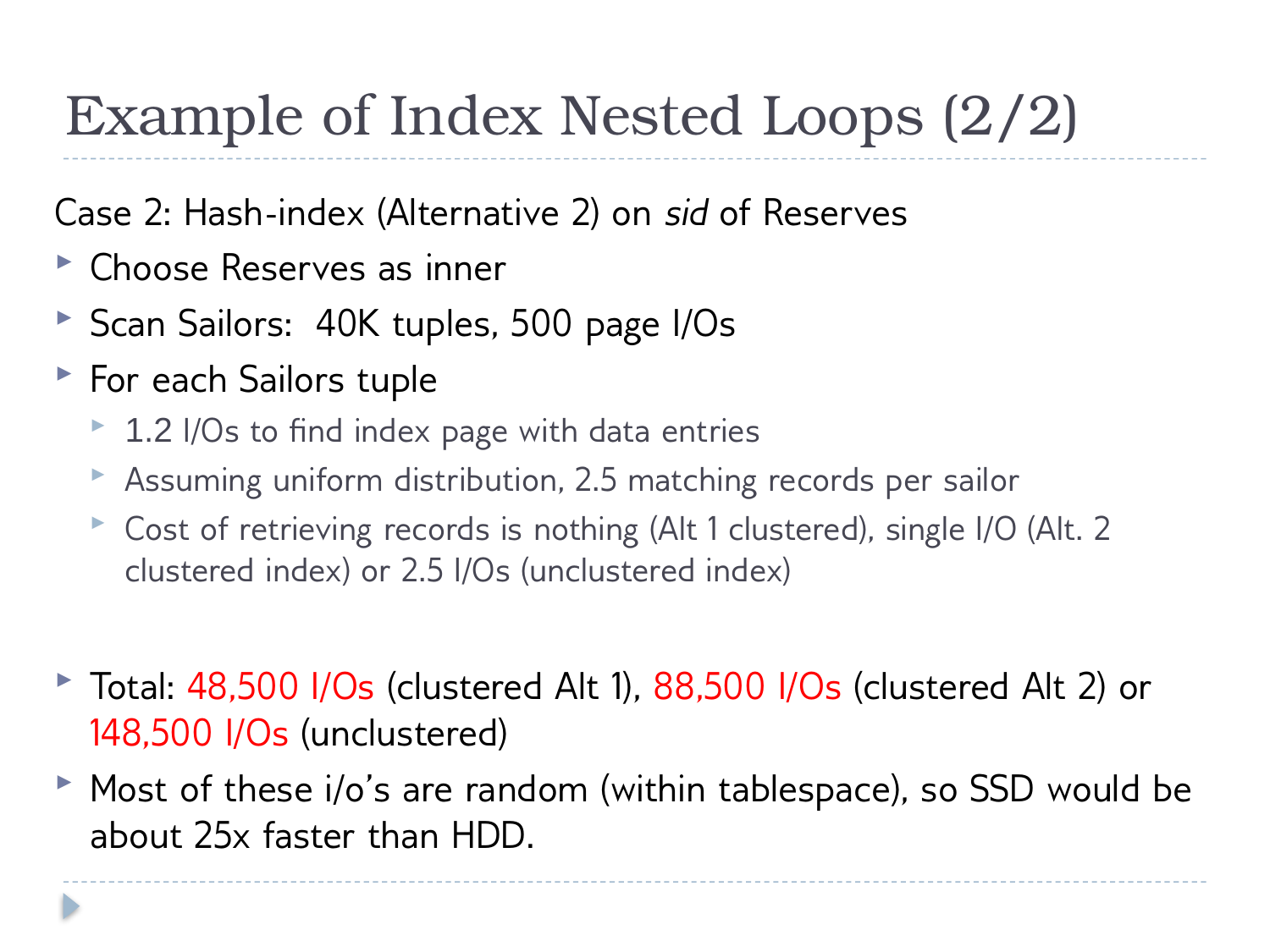

# Example of Index Nested Loops (2/2)
Case 2: Hash-index (Alternative 2) on sid of Reserves
Choose Reserves as inner
Scan Sailors:  40K tuples, 500 page I/Os
For each Sailors tuple
1.2 I/Os to find index page with data entries
Assuming uniform distribution, 2.5 matching records per sailor
Cost of retrieving records is nothing (Alt 1 clustered), single I/O (Alt. 2 clustered index) or 2.5 I/Os (unclustered index)

Total: 48,500 I/Os (clustered Alt 1), 88,500 I/Os (clustered Alt 2) or 148,500 I/Os (unclustered)
Most of these i/o’s are random (within tablespace), so SSD would be about 25x faster than HDD.